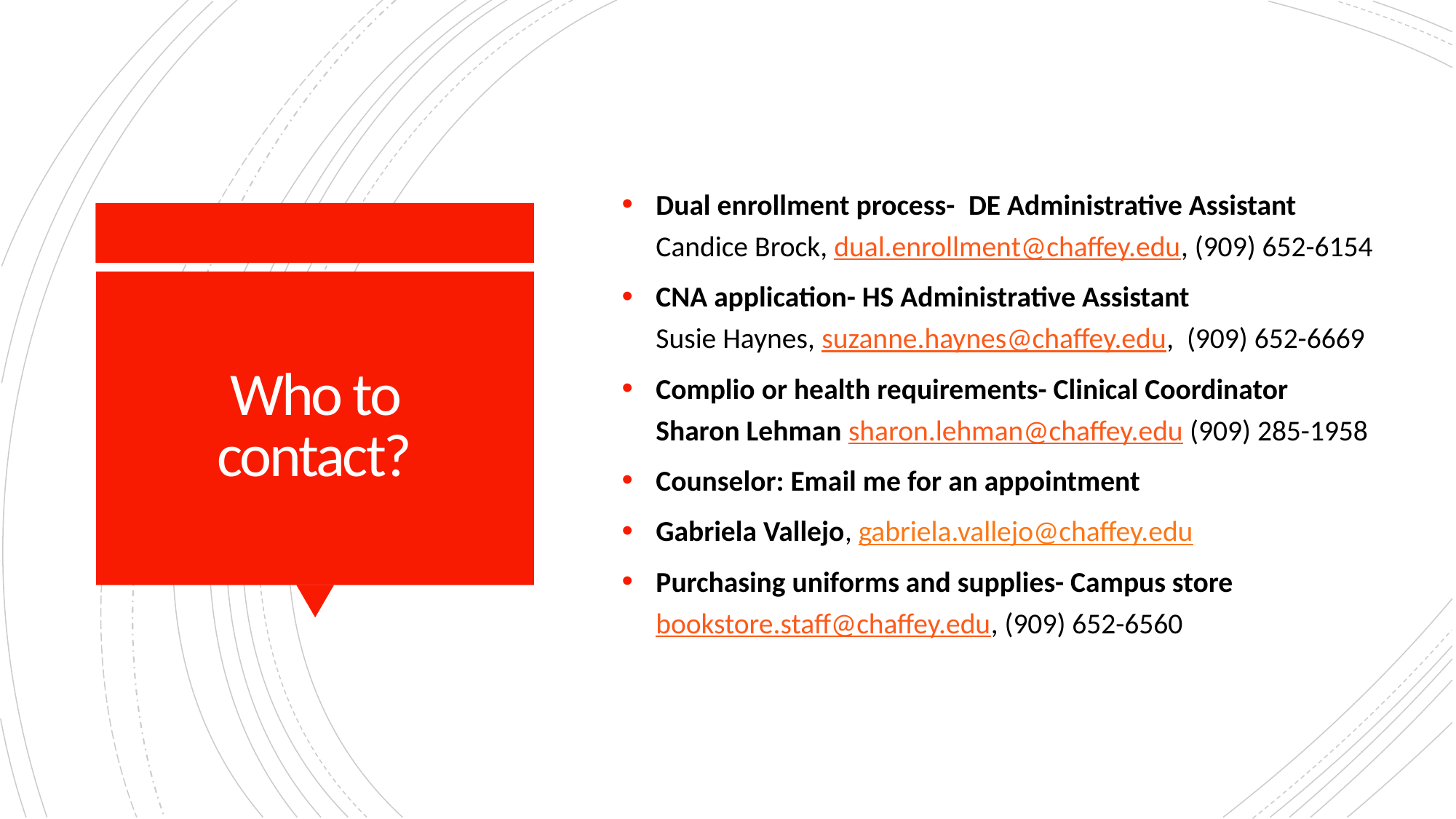

Dual enrollment process-  DE Administrative Assistant
Candice Brock, dual.enrollment@chaffey.edu, (909) 652-6154
CNA application- HS Administrative Assistant
Susie Haynes, suzanne.haynes@chaffey.edu,  (909) 652-6669
Complio or health requirements- Clinical Coordinator
Sharon Lehman sharon.lehman@chaffey.edu (909) 285-1958
Counselor: Email me for an appointment
Gabriela Vallejo, gabriela.vallejo@chaffey.edu
Purchasing uniforms and supplies- Campus store
bookstore.staff@chaffey.edu, (909) 652-6560
# Who to contact?